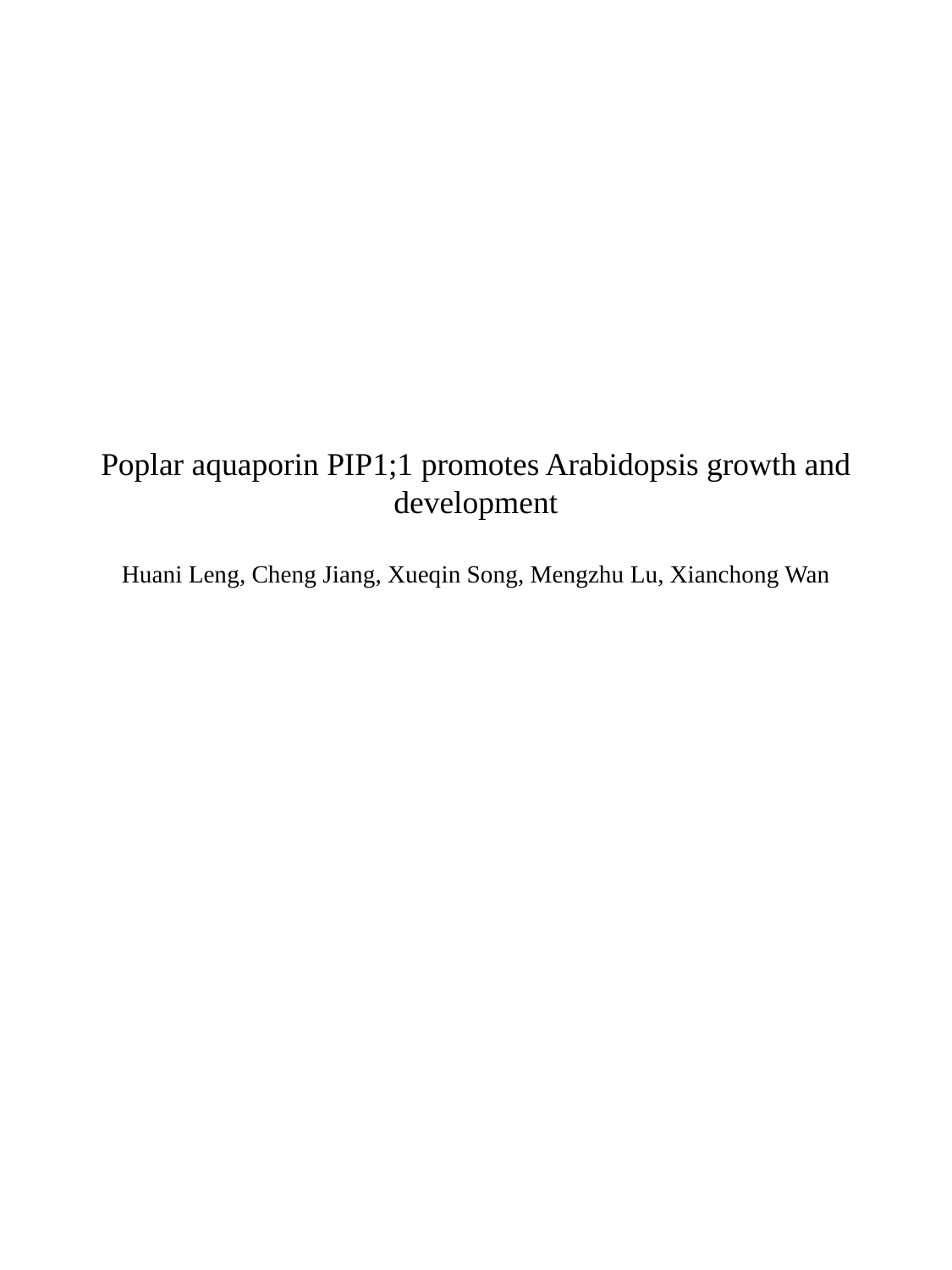

# Poplar aquaporin PIP1;1 promotes Arabidopsis growth and development Huani Leng, Cheng Jiang, Xueqin Song, Mengzhu Lu, Xianchong Wan